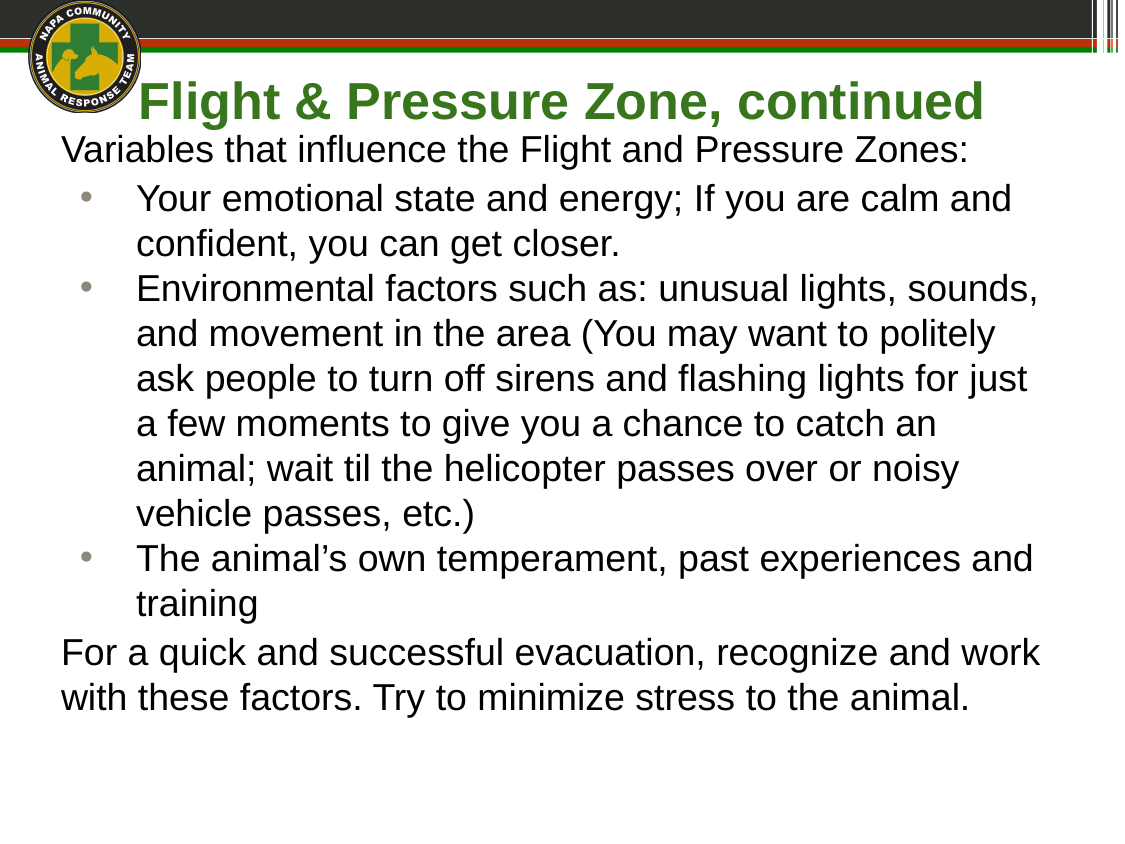

# Flight & Pressure Zone, continued
Variables that influence the Flight and Pressure Zones:
Your emotional state and energy; If you are calm and confident, you can get closer.
Environmental factors such as: unusual lights, sounds, and movement in the area (You may want to politely ask people to turn off sirens and flashing lights for just a few moments to give you a chance to catch an animal; wait til the helicopter passes over or noisy vehicle passes, etc.)
The animal’s own temperament, past experiences and training
For a quick and successful evacuation, recognize and work with these factors. Try to minimize stress to the animal.